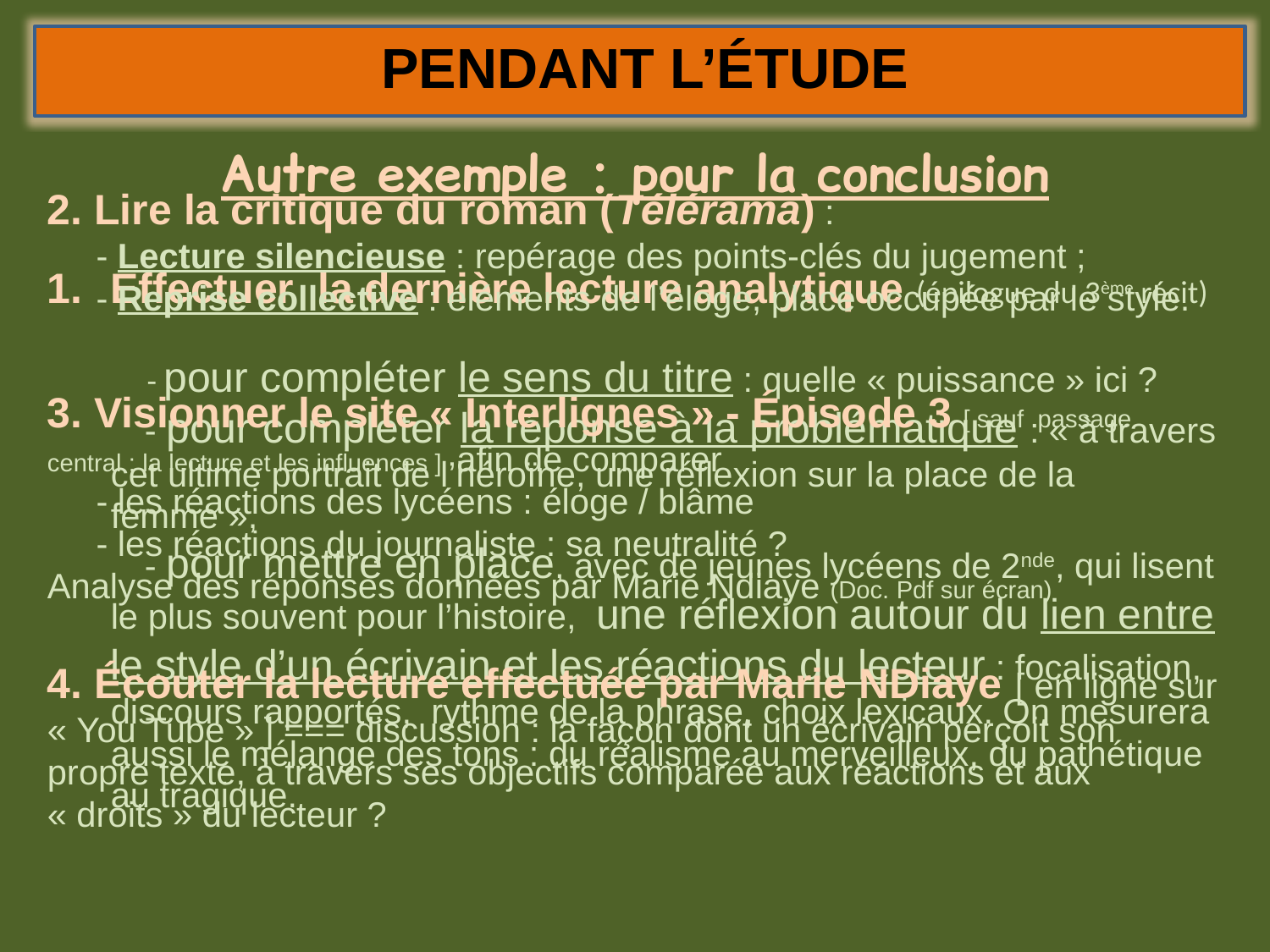

PENDANT L’ÉTUDE
Autre exemple : pour la conclusion

Effectuer  la dernière lecture analytique (épilogue du 3ème récit)
     - pour compléter le sens du titre : quelle « puissance » ici ?
          - pour compléter la réponse à la problématique : « à travers cet ultime portrait de l’héroïne, une réflexion sur la place de la femme »,
          - pour mettre en place, avec de jeunes lycéens de 2nde, qui lisent le plus souvent pour l’histoire,  une réflexion autour du lien entre le style d’un écrivain et les réactions du lecteur : focalisation, discours rapportés,  rythme de la phrase, choix lexicaux. On mesurera aussi le mélange des tons : du réalisme au merveilleux, du pathétique au tragique.

2. Lire la critique du roman (Télérama) :
     - Lecture silencieuse : repérage des points-clés du jugement ;
     - Reprise collective : éléments de l’éloge, place occupée par le style.

3. Visionner le site « Interlignes » - Épisode 3 [ sauf  passage central : la lecture et les influences ]  afin de comparer
     - les réactions des lycéens : éloge / blâme
     - les réactions du journaliste : sa neutralité ?
Analyse des réponses données par Marie Ndiaye (Doc. Pdf sur écran)

4. Écouter la lecture effectuée par Marie NDiaye [ en ligne sur « You Tube » ] === discussion : la façon dont un écrivain perçoit son propre texte, à travers ses objectifs comparée aux réactions et aux « droits » du lecteur ?